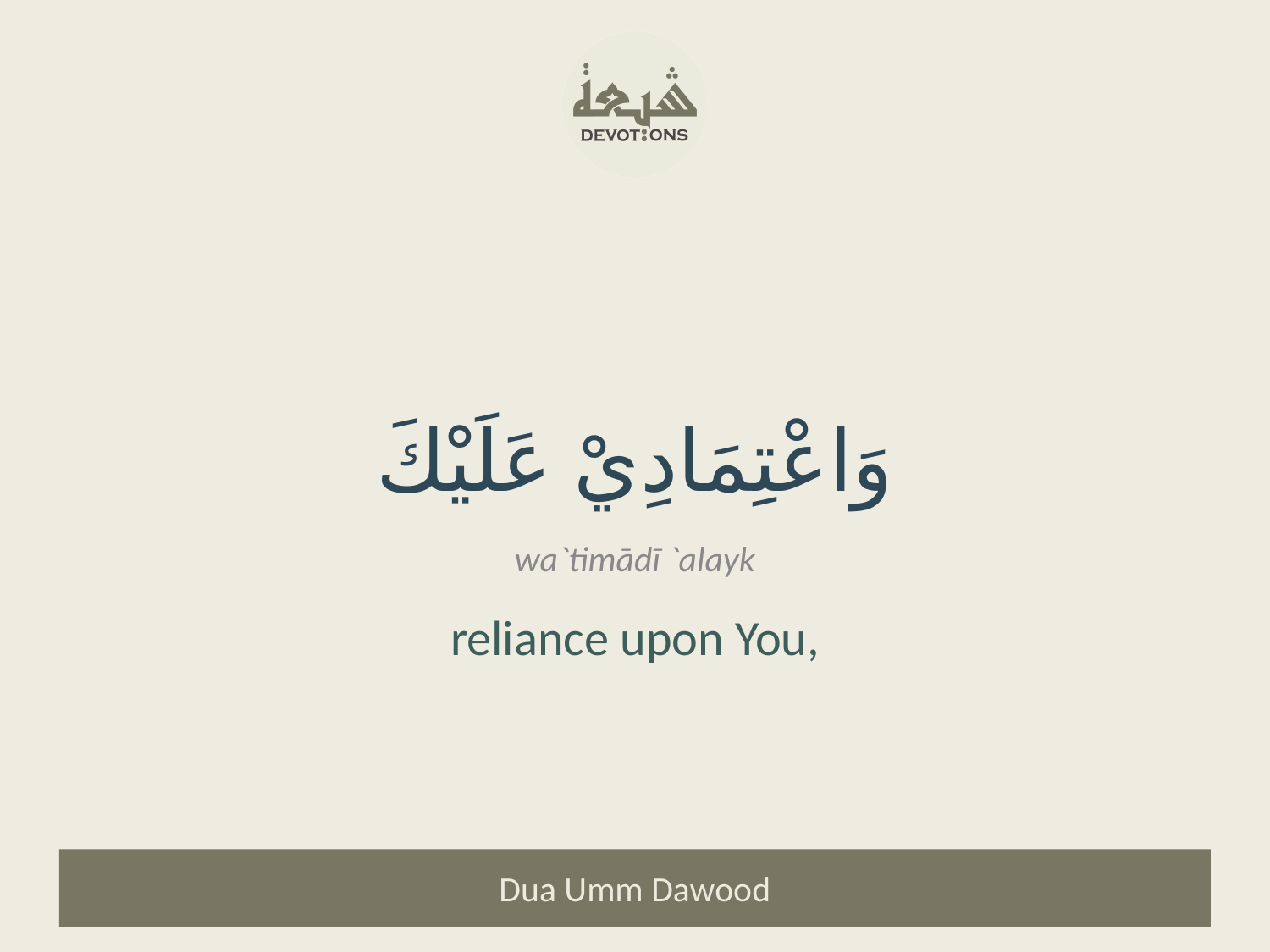

وَاعْتِمَادِيْ عَلَيْكَ
wa`timādī `alayk
reliance upon You,
Dua Umm Dawood